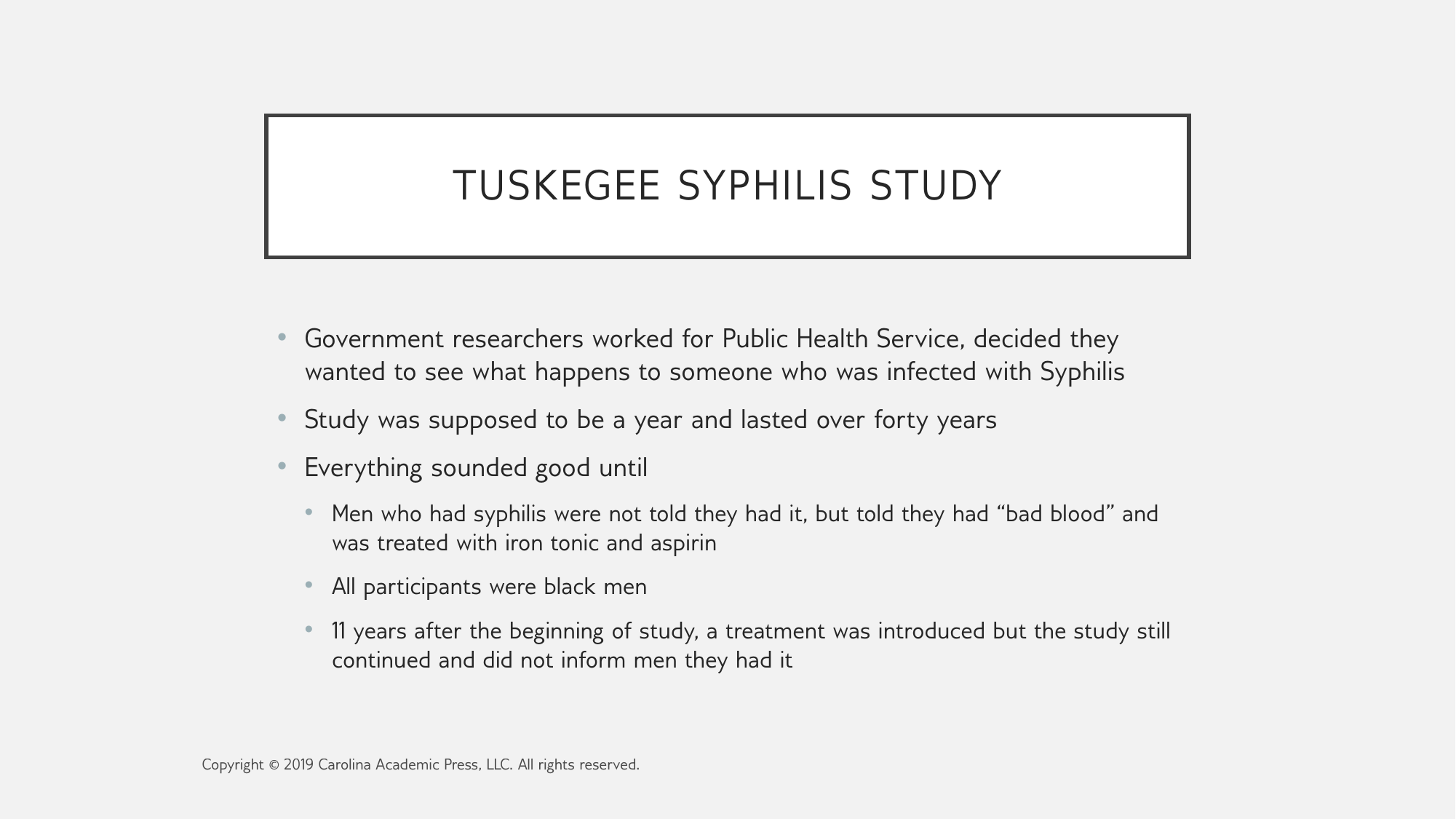

# Tuskegee Syphilis Study
Government researchers worked for Public Health Service, decided they wanted to see what happens to someone who was infected with Syphilis
Study was supposed to be a year and lasted over forty years
Everything sounded good until
Men who had syphilis were not told they had it, but told they had “bad blood” and was treated with iron tonic and aspirin
All participants were black men
11 years after the beginning of study, a treatment was introduced but the study still continued and did not inform men they had it
Copyright © 2019 Carolina Academic Press, LLC. All rights reserved.